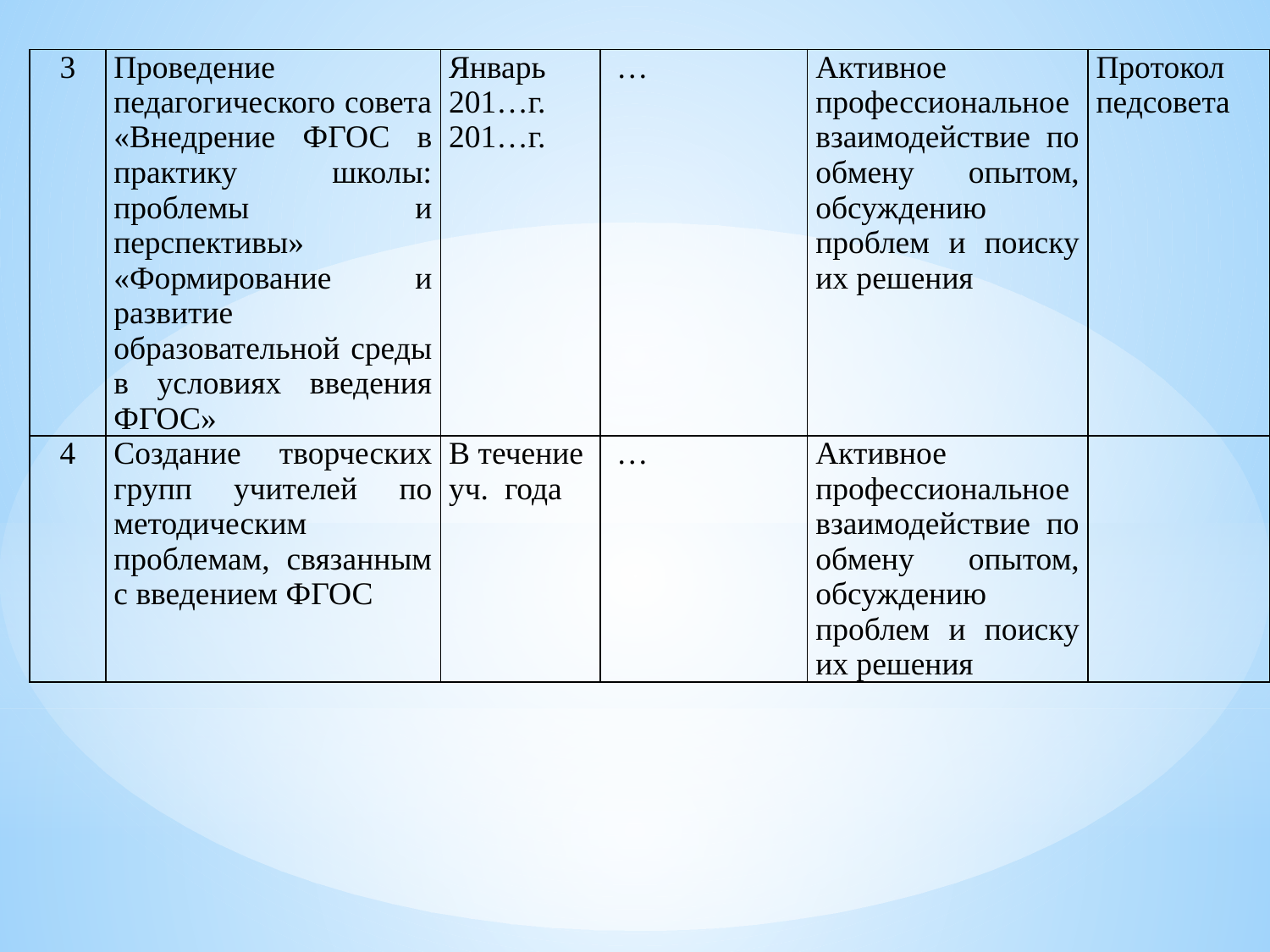

| 3 | Проведение педагогического совета «Внедрение ФГОС в практику школы: проблемы и перспективы» «Формирование и развитие образовательной среды в условиях введения ФГОС» | Январь 201…г. 201…г. | … | Активное профессиональное взаимодействие по обмену опытом, обсуждению проблем и поиску их решения | Протокол педсовета |
| --- | --- | --- | --- | --- | --- |
| 4 | Создание творческих групп учителей по методическим проблемам, связанным с введением ФГОС | В течение уч. года | … | Активное профессиональное взаимодействие по обмену опытом, обсуждению проблем и поиску их решения |  |